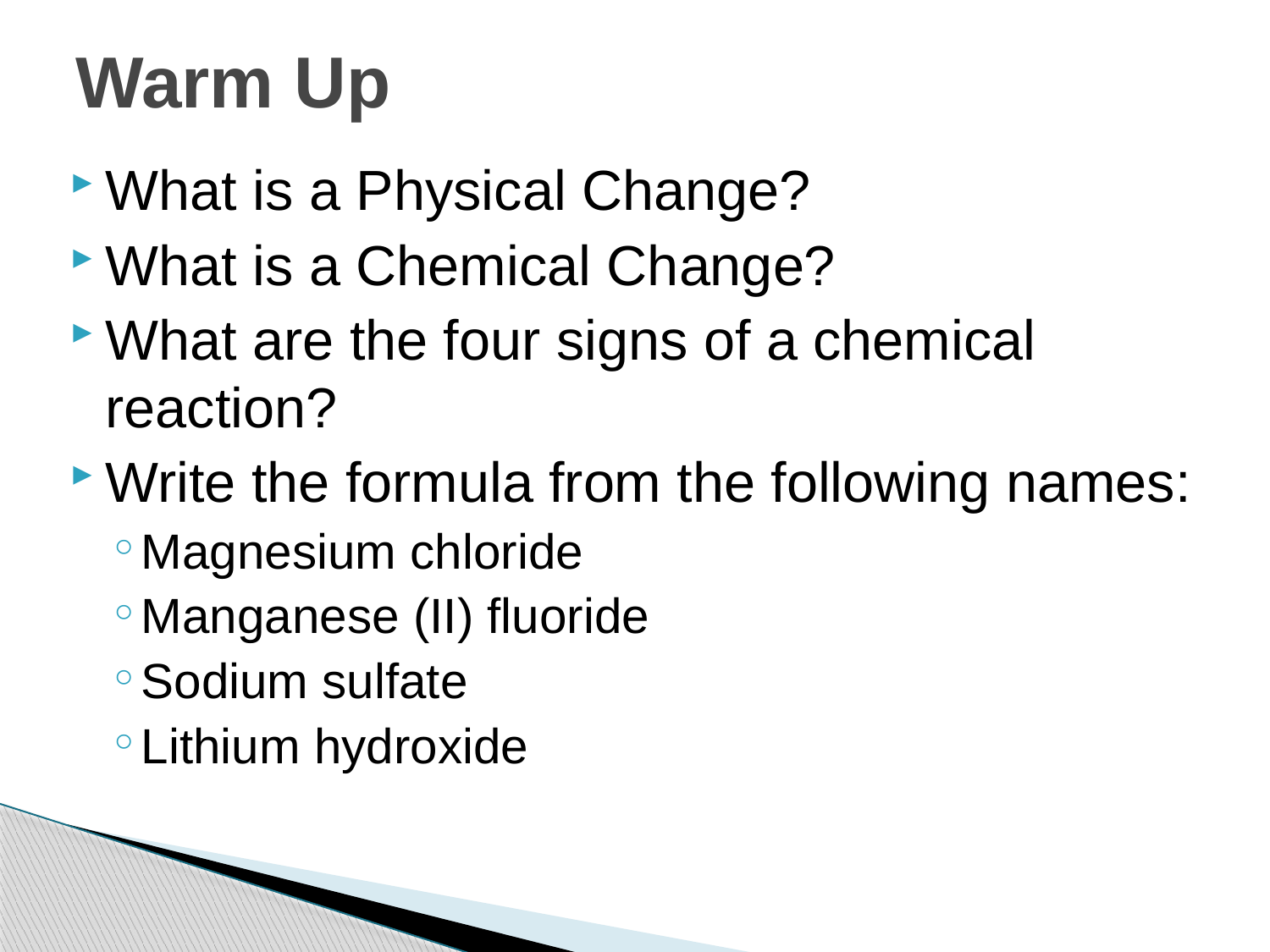

# Warm Up
What is a Physical Change?
What is a Chemical Change?
What are the four signs of a chemical reaction?
Write the formula from the following names:
Magnesium chloride
Manganese (II) fluoride
Sodium sulfate
Lithium hydroxide